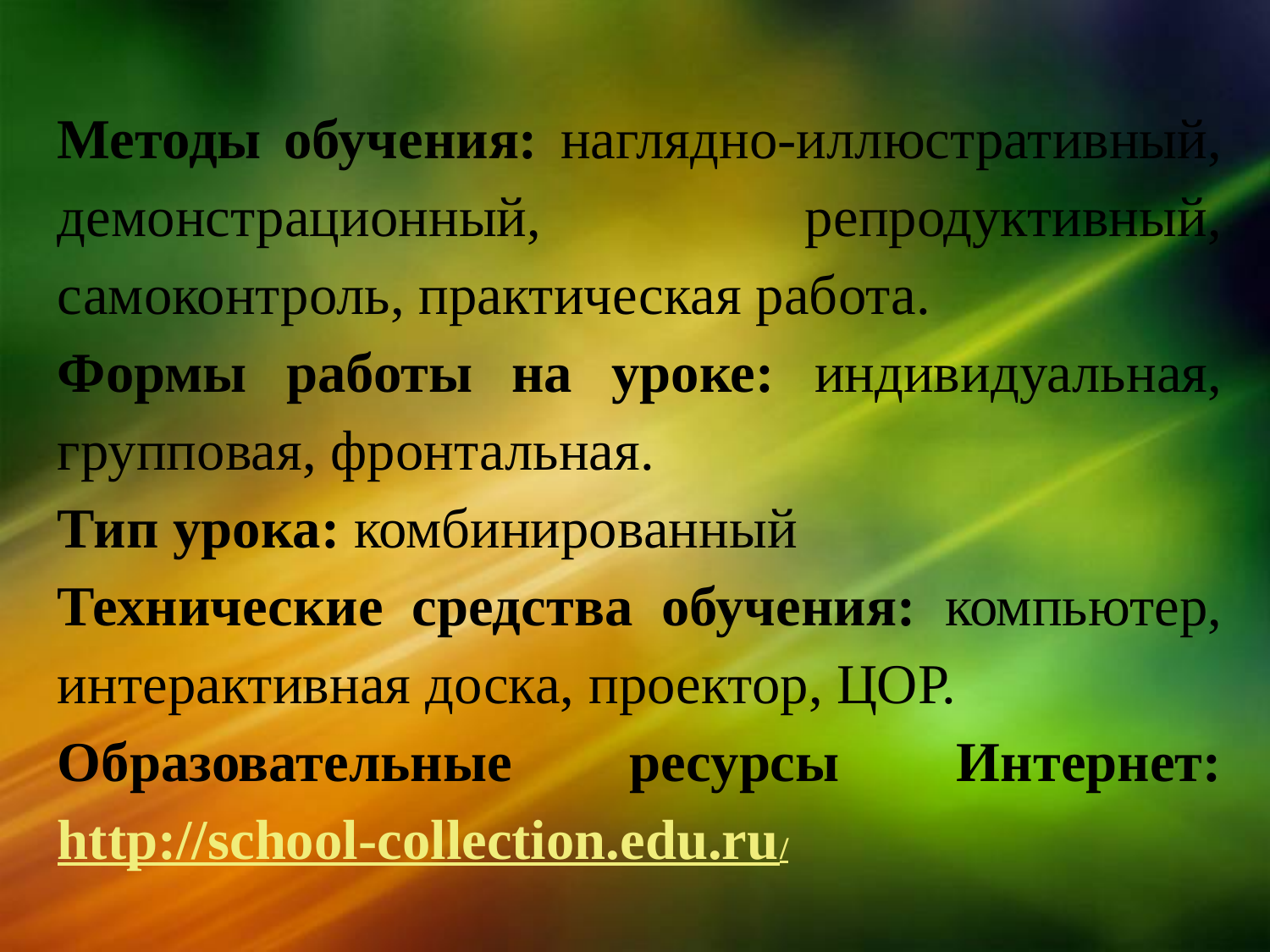

Методы обучения: наглядно-иллюстративный, демонстрационный, репродуктивный, самоконтроль, практическая работа.
Формы работы на уроке: индивидуальная, групповая, фронтальная.
Тип урока: комбинированный
Технические средства обучения: компьютер, интерактивная доска, проектор, ЦОР.
Образовательные ресурсы Интернет: http://school-collection.edu.ru/